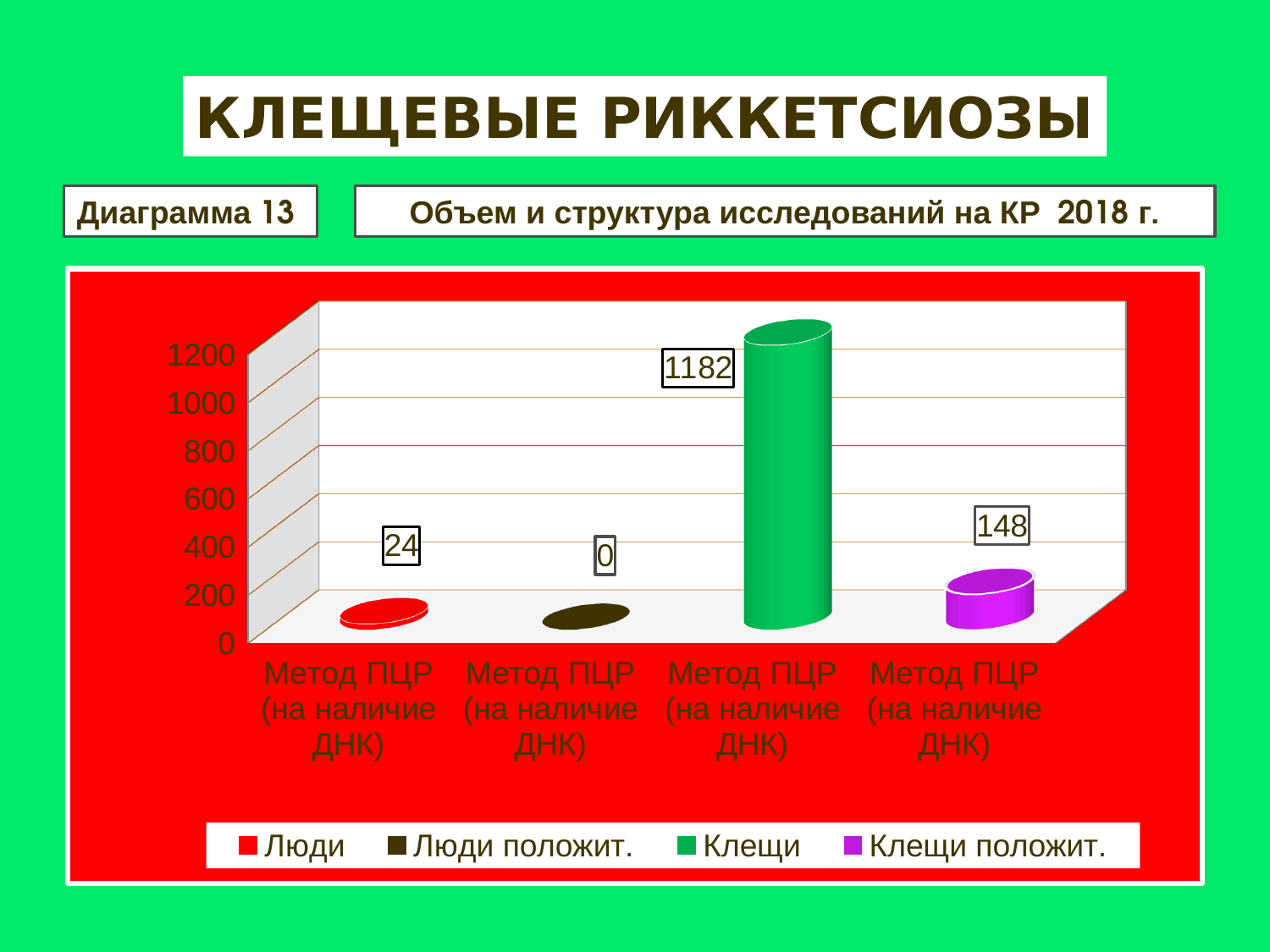

КЛЕЩЕВЫЕ РИККЕТСИОЗЫ
Диаграмма 13
Объем и структура исследований на КР  2018 г.

[unsupported chart]